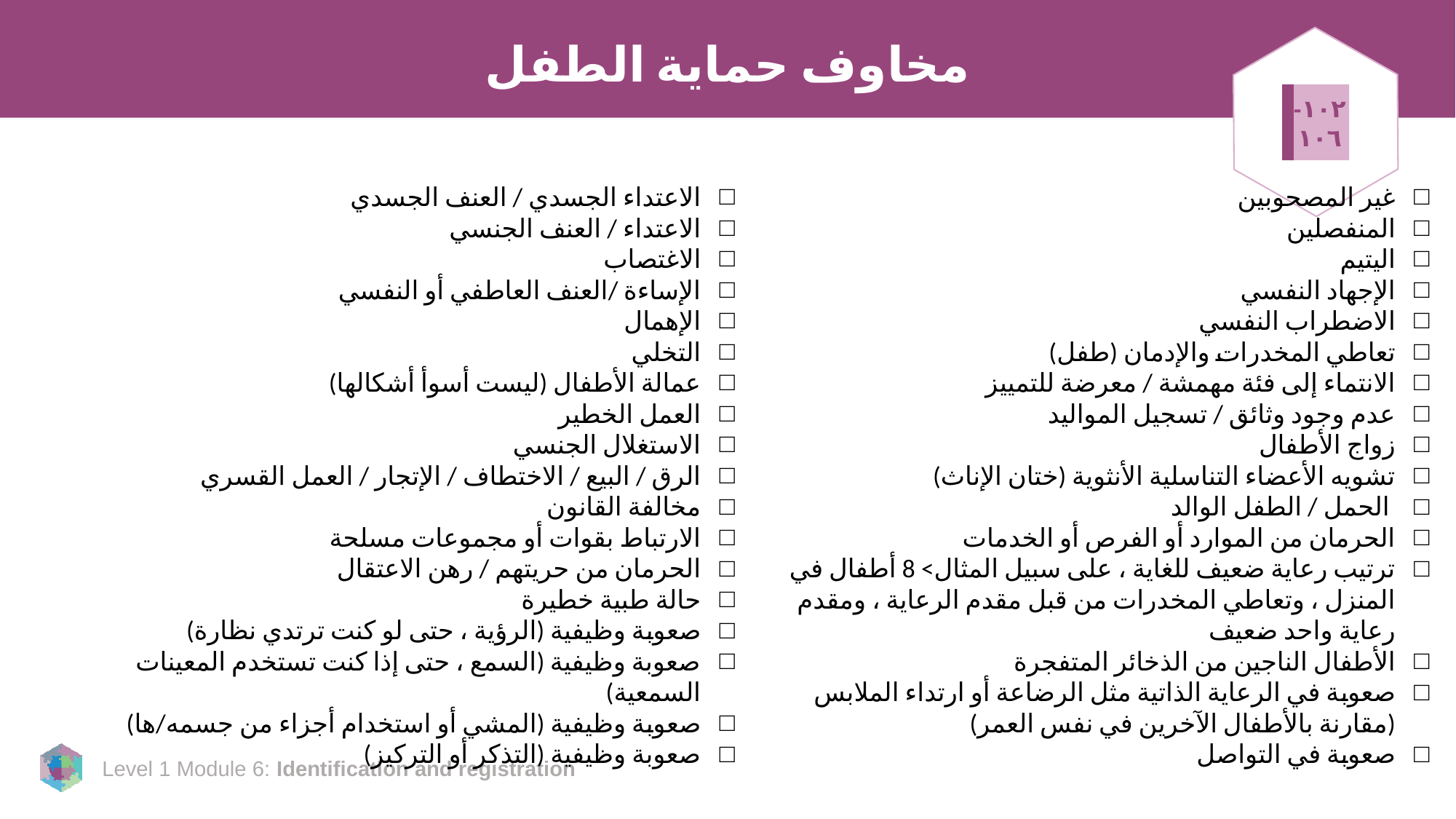

# مخاوف حماية الطفل

١٠٢-
١٠٦

الاعتداء الجسدي / العنف الجسدي
الاعتداء / العنف الجنسي
الاغتصاب
الإساءة /العنف العاطفي أو النفسي
الإهمال
التخلي
عمالة الأطفال (ليست أسوأ أشكالها)
العمل الخطير
الاستغلال الجنسي
الرق / البيع / الاختطاف / الإتجار / العمل القسري
مخالفة القانون
الارتباط بقوات أو مجموعات مسلحة
الحرمان من حريتهم / رهن الاعتقال
حالة طبية خطيرة
صعوبة وظيفية (الرؤية ، حتى لو كنت ترتدي نظارة)
صعوبة وظيفية (السمع ، حتى إذا كنت تستخدم المعينات السمعية)
صعوبة وظيفية (المشي أو استخدام أجزاء من جسمه/ها)
صعوبة وظيفية (التذكر أو التركيز)
غير المصحوبين
المنفصلين
اليتيم
الإجهاد النفسي
الاضطراب النفسي
تعاطي المخدرات والإدمان (طفل)
الانتماء إلى فئة مهمشة / معرضة للتمييز
عدم وجود وثائق / تسجيل المواليد
زواج الأطفال
تشويه الأعضاء التناسلية الأنثوية (ختان الإناث)
 الحمل / الطفل الوالد
الحرمان من الموارد أو الفرص أو الخدمات
ترتيب رعاية ضعيف للغاية ، على سبيل المثال> 8 أطفال في المنزل ، وتعاطي المخدرات من قبل مقدم الرعاية ، ومقدم رعاية واحد ضعيف
الأطفال الناجين من الذخائر المتفجرة
صعوبة في الرعاية الذاتية مثل الرضاعة أو ارتداء الملابس (مقارنة بالأطفال الآخرين في نفس العمر)
صعوبة في التواصل